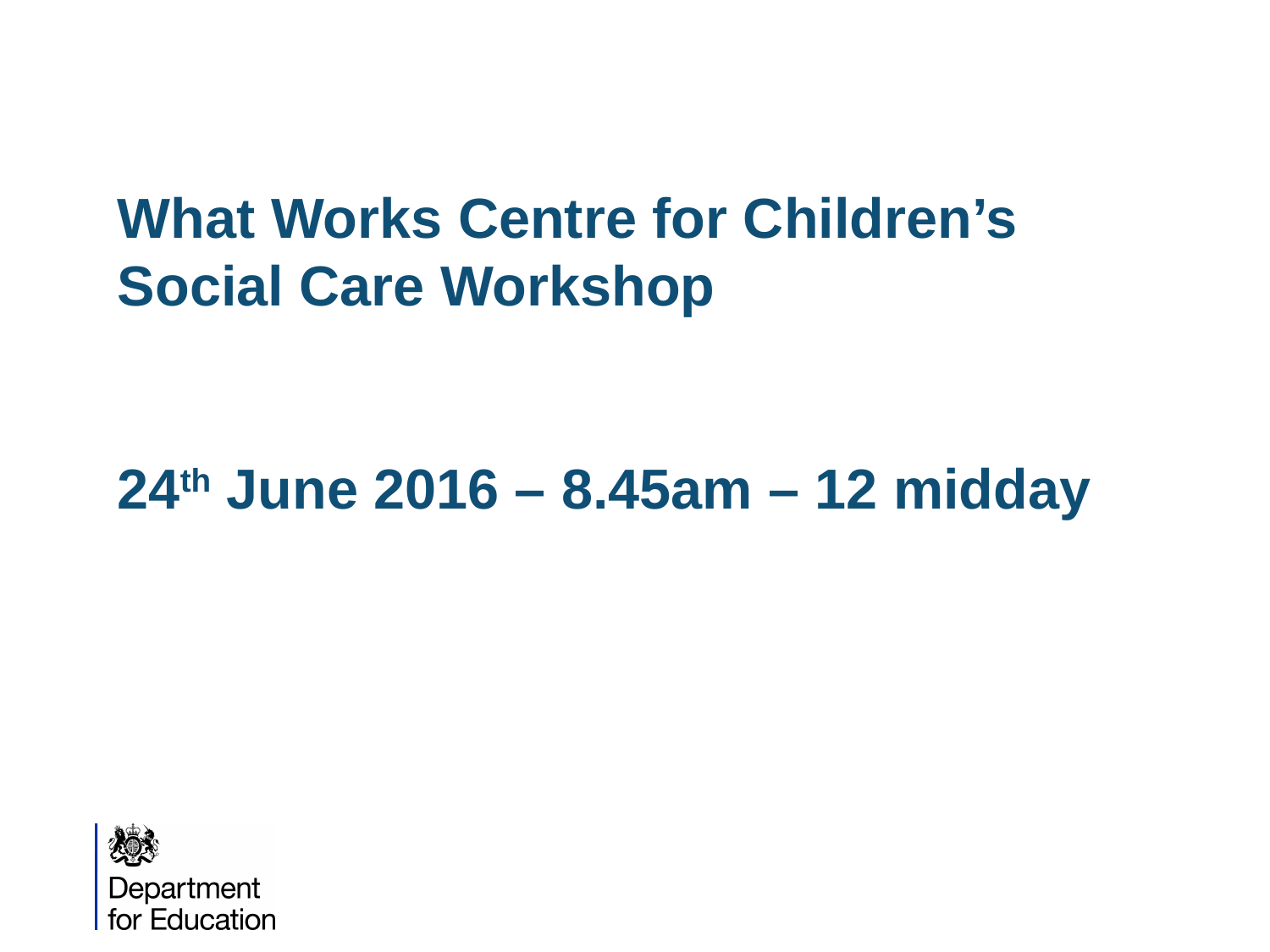

# What Works Centre for Children’s Social Care Workshop 24th June 2016 – 8.45am – 12 midday